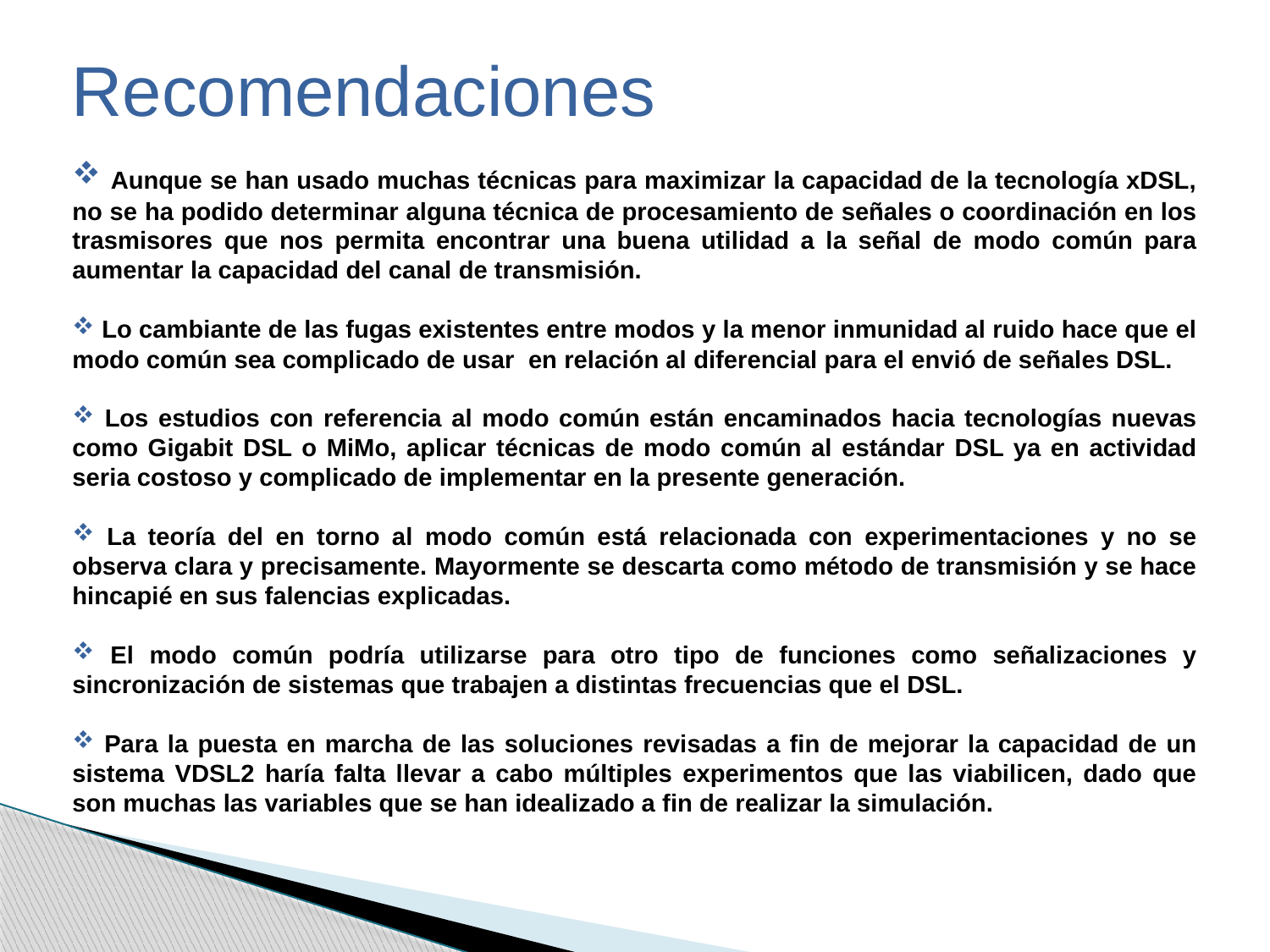

Recomendaciones
 Aunque se han usado muchas técnicas para maximizar la capacidad de la tecnología xDSL, no se ha podido determinar alguna técnica de procesamiento de señales o coordinación en los trasmisores que nos permita encontrar una buena utilidad a la señal de modo común para aumentar la capacidad del canal de transmisión.

 Lo cambiante de las fugas existentes entre modos y la menor inmunidad al ruido hace que el modo común sea complicado de usar  en relación al diferencial para el envió de señales DSL.

 Los estudios con referencia al modo común están encaminados hacia tecnologías nuevas como Gigabit DSL o MiMo, aplicar técnicas de modo común al estándar DSL ya en actividad seria costoso y complicado de implementar en la presente generación.

 La teoría del en torno al modo común está relacionada con experimentaciones y no se observa clara y precisamente. Mayormente se descarta como método de transmisión y se hace hincapié en sus falencias explicadas.

 El modo común podría utilizarse para otro tipo de funciones como señalizaciones y sincronización de sistemas que trabajen a distintas frecuencias que el DSL.

 Para la puesta en marcha de las soluciones revisadas a fin de mejorar la capacidad de un sistema VDSL2 haría falta llevar a cabo múltiples experimentos que las viabilicen, dado que son muchas las variables que se han idealizado a fin de realizar la simulación.